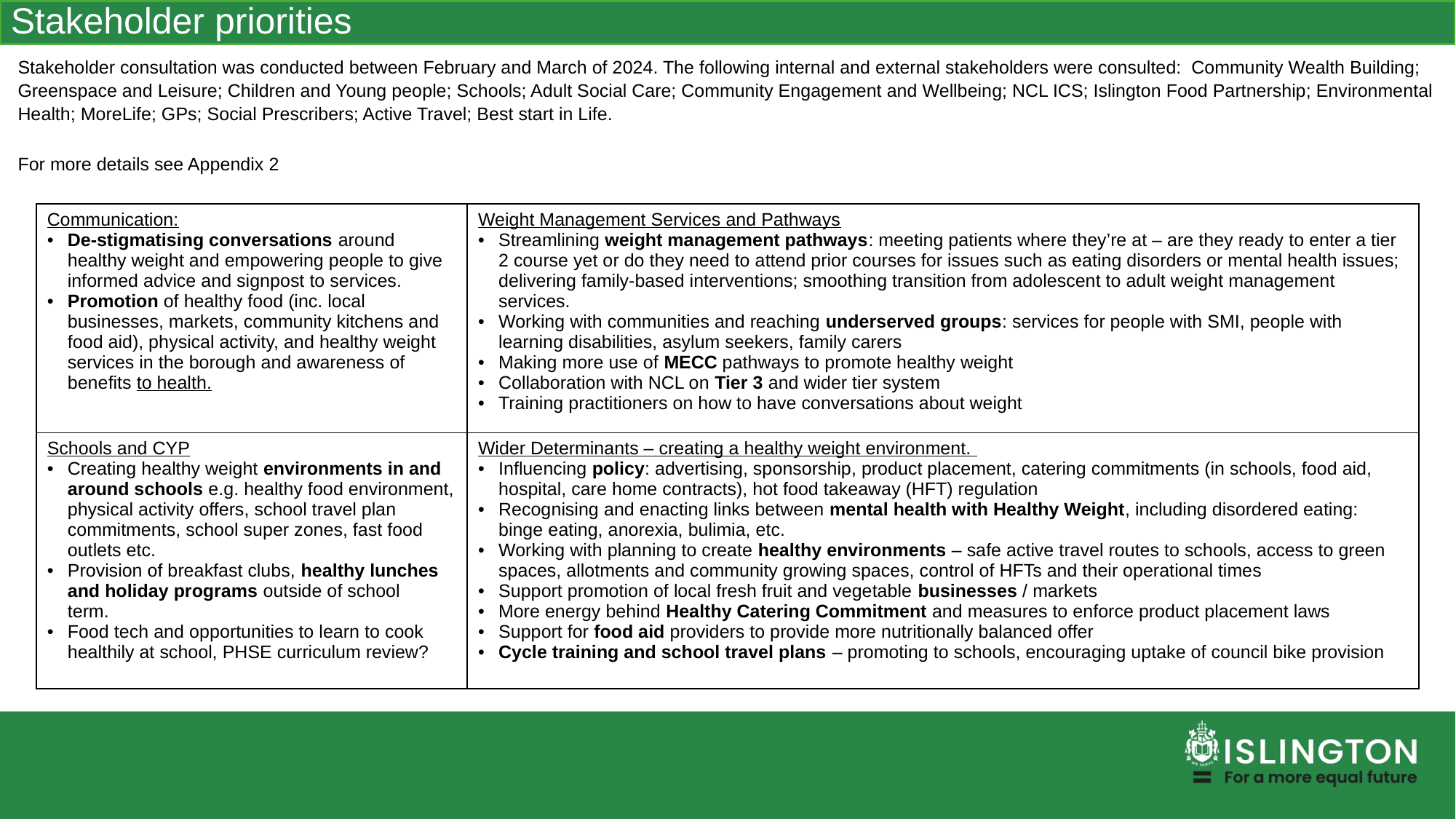

Stakeholder priorities
Stakeholder consultation was conducted between February and March of 2024. The following internal and external stakeholders were consulted:  Community Wealth Building; Greenspace and Leisure; Children and Young people; Schools; Adult Social Care; Community Engagement and Wellbeing; NCL ICS; Islington Food Partnership; Environmental Health; MoreLife; GPs; Social Prescribers; Active Travel; Best start in Life.
For more details see Appendix 2

| Communication:  De-stigmatising conversations around healthy weight and empowering people to give informed advice and signpost to services.    Promotion of healthy food (inc. local businesses, markets, community kitchens and food aid), physical activity, and healthy weight services in the borough and awareness of benefits to health. | Weight Management Services and Pathways  Streamlining weight management pathways: meeting patients where they’re at – are they ready to enter a tier 2 course yet or do they need to attend prior courses for issues such as eating disorders or mental health issues; delivering family-based interventions; smoothing transition from adolescent to adult weight management services.   Working with communities and reaching underserved groups: services for people with SMI, people with learning disabilities, asylum seekers, family carers Making more use of MECC pathways to promote healthy weight Collaboration with NCL on Tier 3 and wider tier system Training practitioners on how to have conversations about weight |
| --- | --- |
| Schools and CYP  Creating healthy weight environments in and around schools e.g. healthy food environment, physical activity offers, school travel plan commitments, school super zones, fast food outlets etc.   Provision of breakfast clubs, healthy lunches and holiday programs outside of school term.   Food tech and opportunities to learn to cook healthily at school, PHSE curriculum review? | Wider Determinants – creating a healthy weight environment.   Influencing policy: advertising, sponsorship, product placement, catering commitments (in schools, food aid, hospital, care home contracts), hot food takeaway (HFT) regulation   Recognising and enacting links between mental health with Healthy Weight, including disordered eating: binge eating, anorexia, bulimia, etc.   Working with planning to create healthy environments – safe active travel routes to schools, access to green spaces, allotments and community growing spaces, control of HFTs and their operational times Support promotion of local fresh fruit and vegetable businesses / markets More energy behind Healthy Catering Commitment and measures to enforce product placement laws Support for food aid providers to provide more nutritionally balanced offer Cycle training and school travel plans – promoting to schools, encouraging uptake of council bike provision |